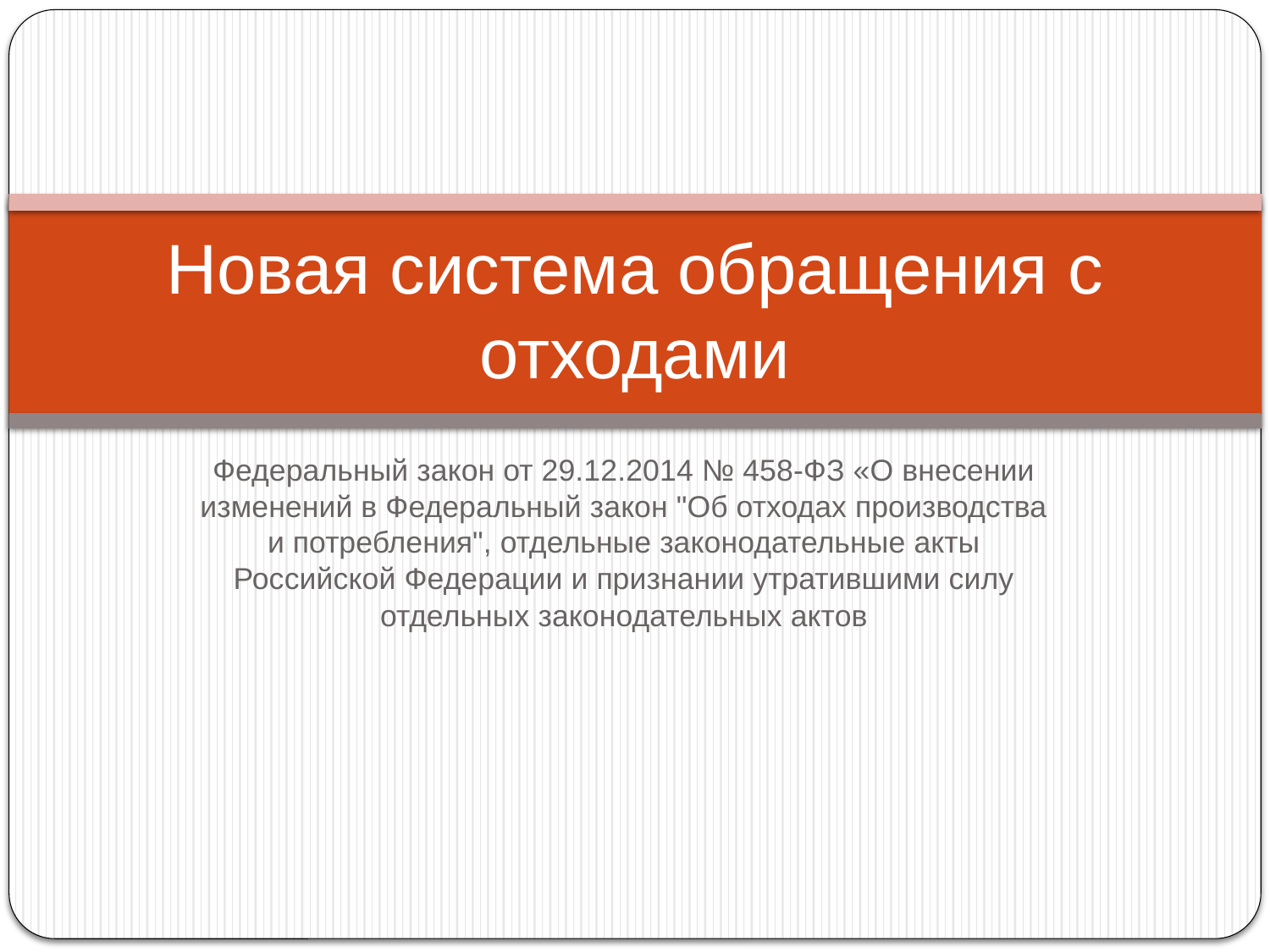

# Новая система обращения с отходами
Федеральный закон от 29.12.2014 № 458-ФЗ «О внесении изменений в Федеральный закон "Об отходах производства и потребления", отдельные законодательные акты Российской Федерации и признании утратившими силу отдельных законодательных актов